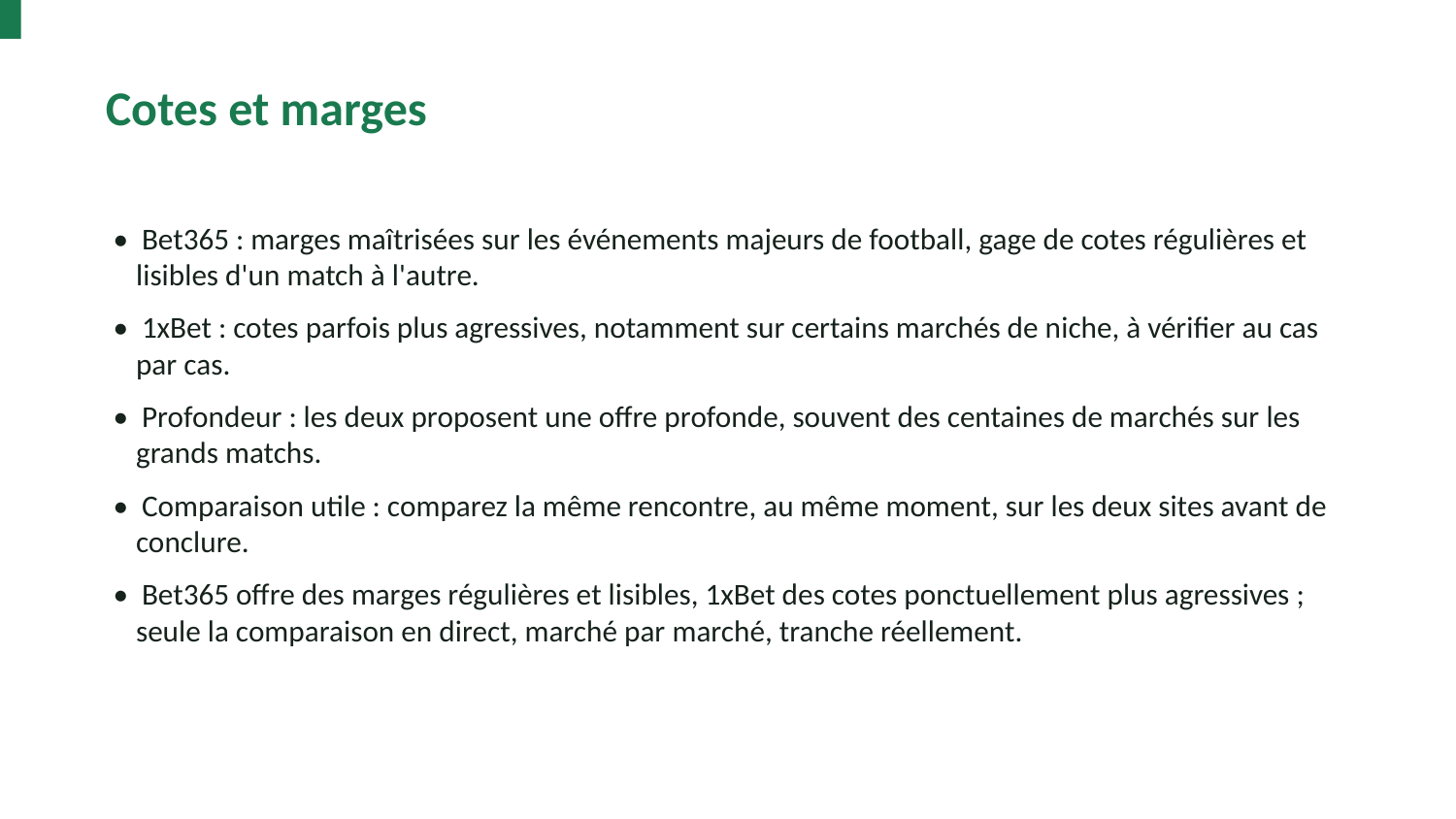

Cotes et marges
•  Bet365 : marges maîtrisées sur les événements majeurs de football, gage de cotes régulières et lisibles d'un match à l'autre.
•  1xBet : cotes parfois plus agressives, notamment sur certains marchés de niche, à vérifier au cas par cas.
•  Profondeur : les deux proposent une offre profonde, souvent des centaines de marchés sur les grands matchs.
•  Comparaison utile : comparez la même rencontre, au même moment, sur les deux sites avant de conclure.
•  Bet365 offre des marges régulières et lisibles, 1xBet des cotes ponctuellement plus agressives ; seule la comparaison en direct, marché par marché, tranche réellement.